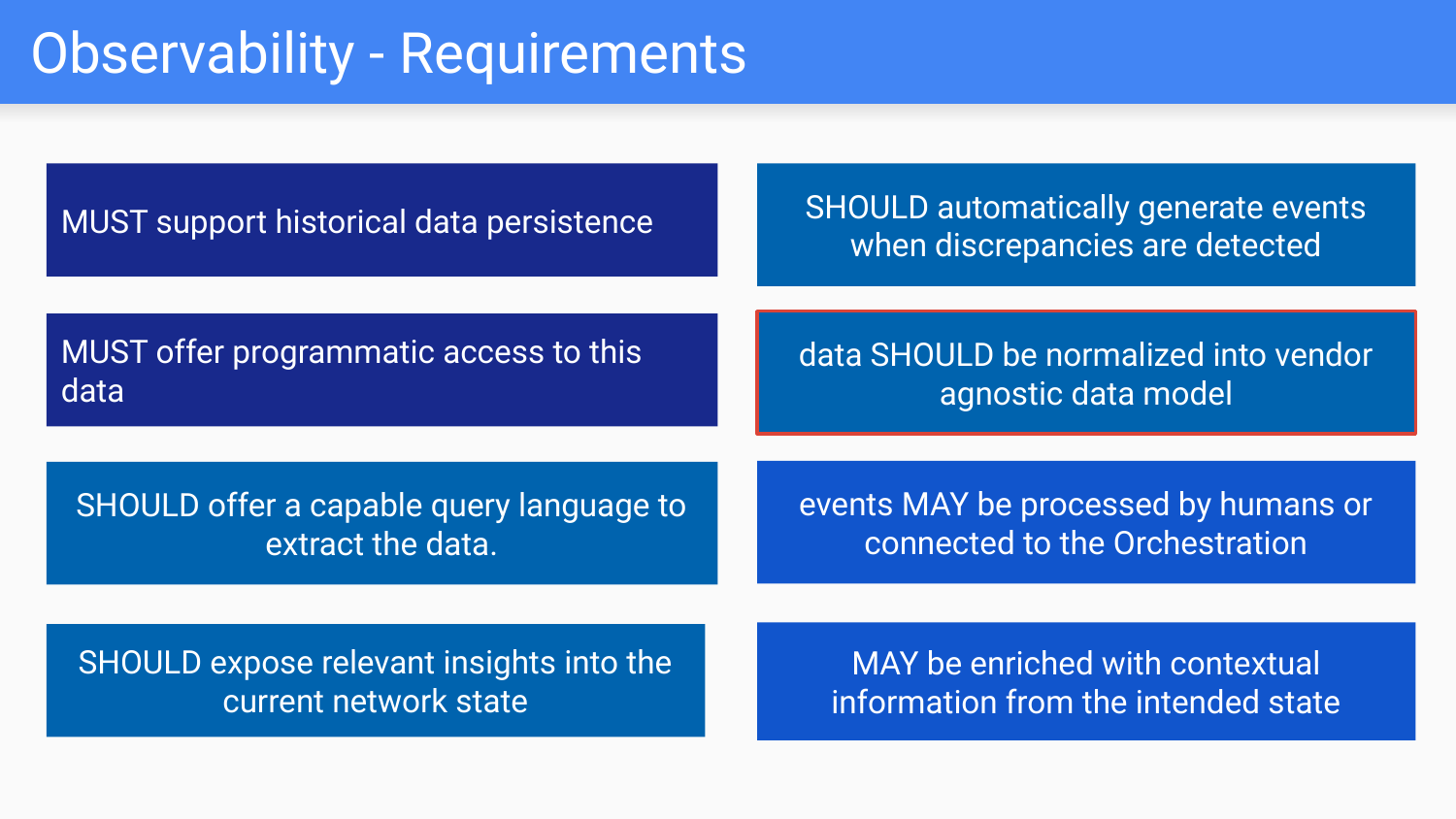

# Observability - Requirements
MUST support historical data persistence
SHOULD automatically generate events when discrepancies are detected
data SHOULD be normalized into vendor agnostic data model
MUST offer programmatic access to this data
events MAY be processed by humans or connected to the Orchestration
SHOULD offer a capable query language to extract the data.
MAY be enriched with contextual information from the intended state
SHOULD expose relevant insights into the current network state